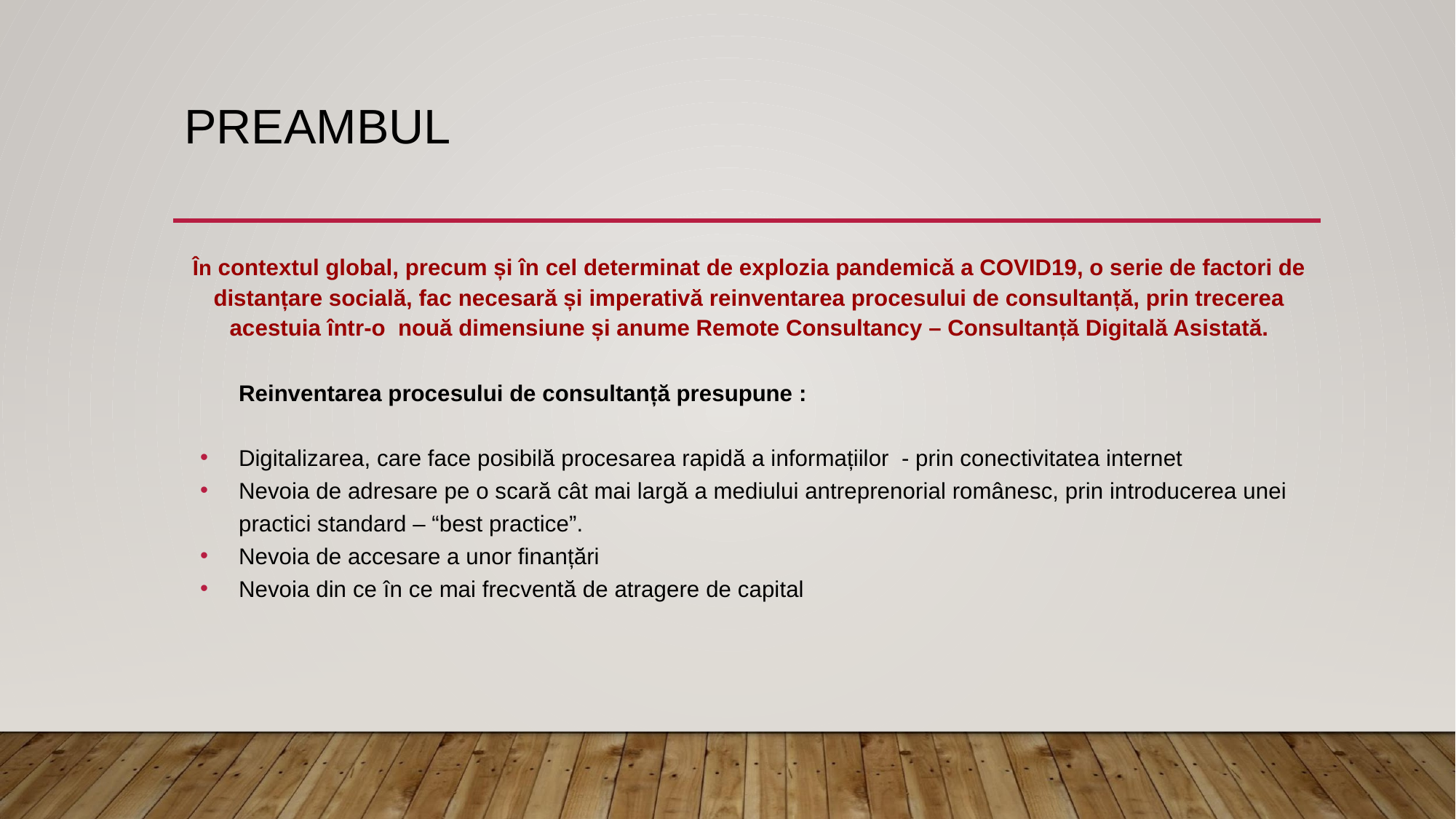

# PREAMBUL
În contextul global, precum și în cel determinat de explozia pandemică a COVID19, o serie de factori de distanțare socială, fac necesară și imperativă reinventarea procesului de consultanță, prin trecerea acestuia într-o  nouă dimensiune și anume Remote Consultancy – Consultanță Digitală Asistată.

Reinventarea procesului de consultanță presupune :

Digitalizarea, care face posibilă procesarea rapidă a informațiilor  - prin conectivitatea internet
Nevoia de adresare pe o scară cât mai largă a mediului antreprenorial românesc, prin introducerea unei practici standard – “best practice”.
Nevoia de accesare a unor finanțări
Nevoia din ce în ce mai frecventă de atragere de capital